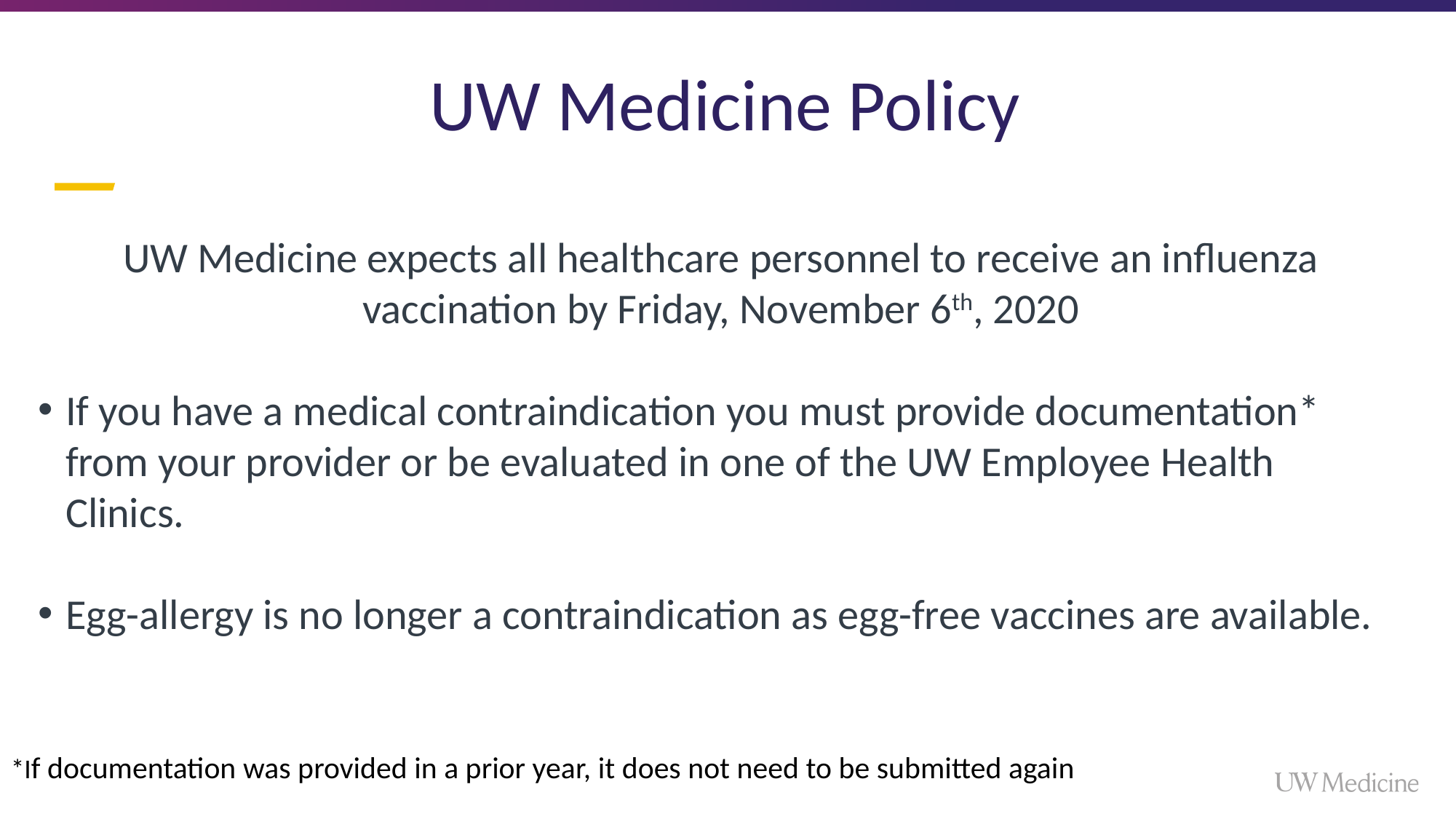

# UW Medicine Policy
UW Medicine expects all healthcare personnel to receive an influenza vaccination by Friday, November 6th, 2020

If you have a medical contraindication you must provide documentation* from your provider or be evaluated in one of the UW Employee Health Clinics.

Egg-allergy is no longer a contraindication as egg-free vaccines are available.
*If documentation was provided in a prior year, it does not need to be submitted again